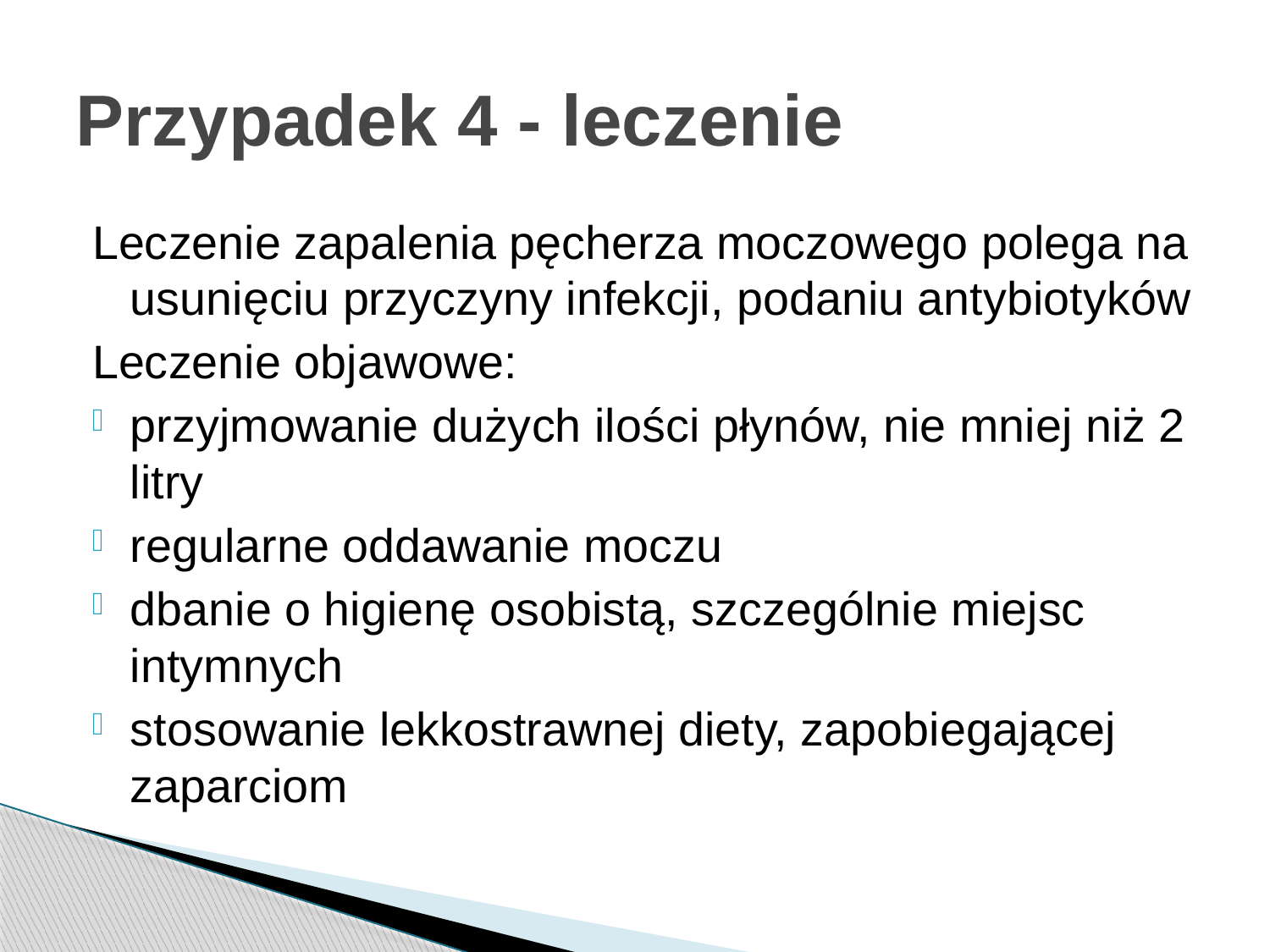

# Przypadek 4 - leczenie
Leczenie zapalenia pęcherza moczowego polega na usunięciu przyczyny infekcji, podaniu antybiotyków
Leczenie objawowe:
przyjmowanie dużych ilości płynów, nie mniej niż 2 litry
regularne oddawanie moczu
dbanie o higienę osobistą, szczególnie miejsc intymnych
stosowanie lekkostrawnej diety, zapobiegającej zaparciom